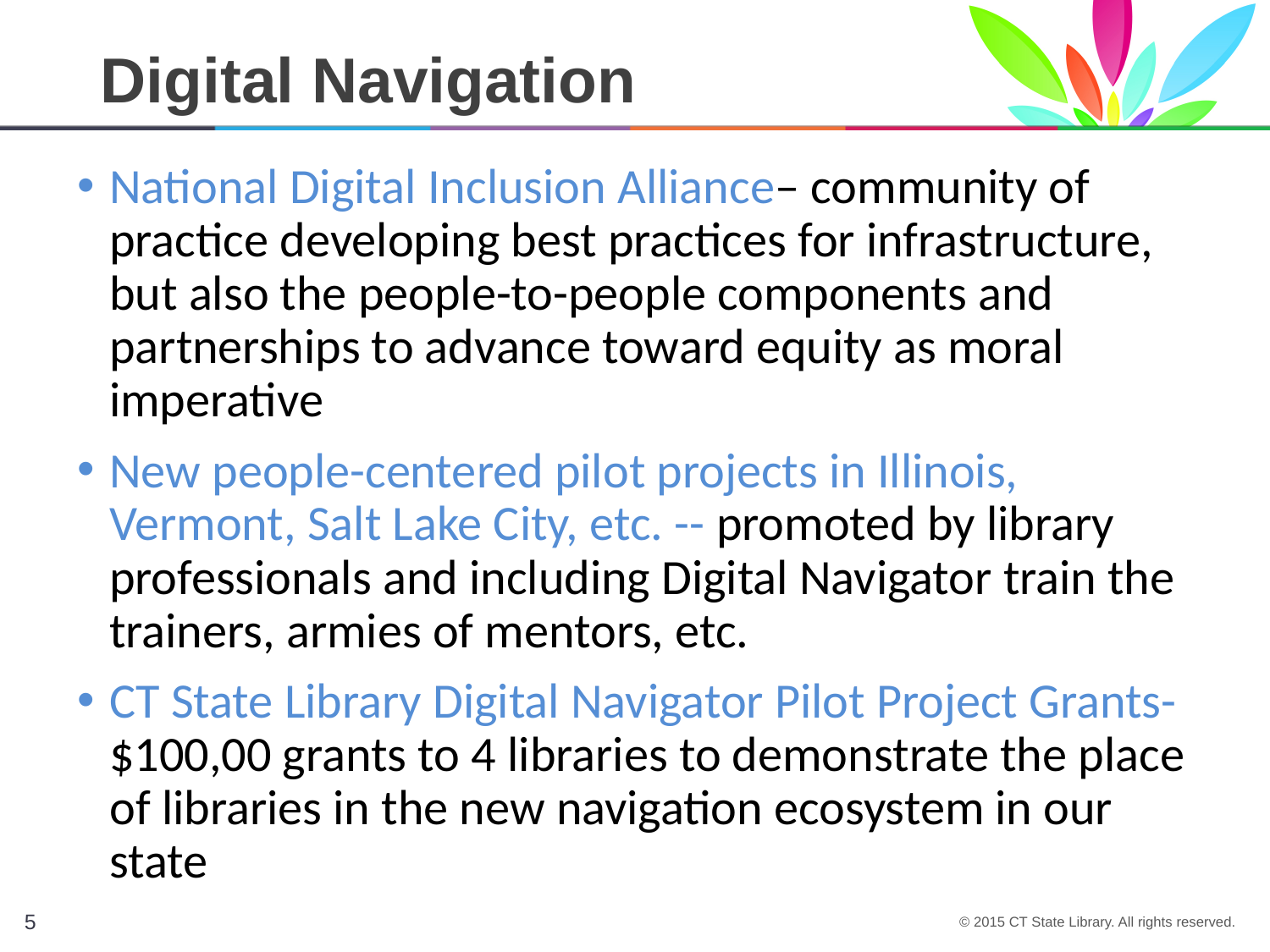

# Digital Navigation
National Digital Inclusion Alliance– community of practice developing best practices for infrastructure, but also the people-to-people components and partnerships to advance toward equity as moral imperative
New people-centered pilot projects in Illinois, Vermont, Salt Lake City, etc. -- promoted by library professionals and including Digital Navigator train the trainers, armies of mentors, etc.
CT State Library Digital Navigator Pilot Project Grants- $100,00 grants to 4 libraries to demonstrate the place of libraries in the new navigation ecosystem in our state

5